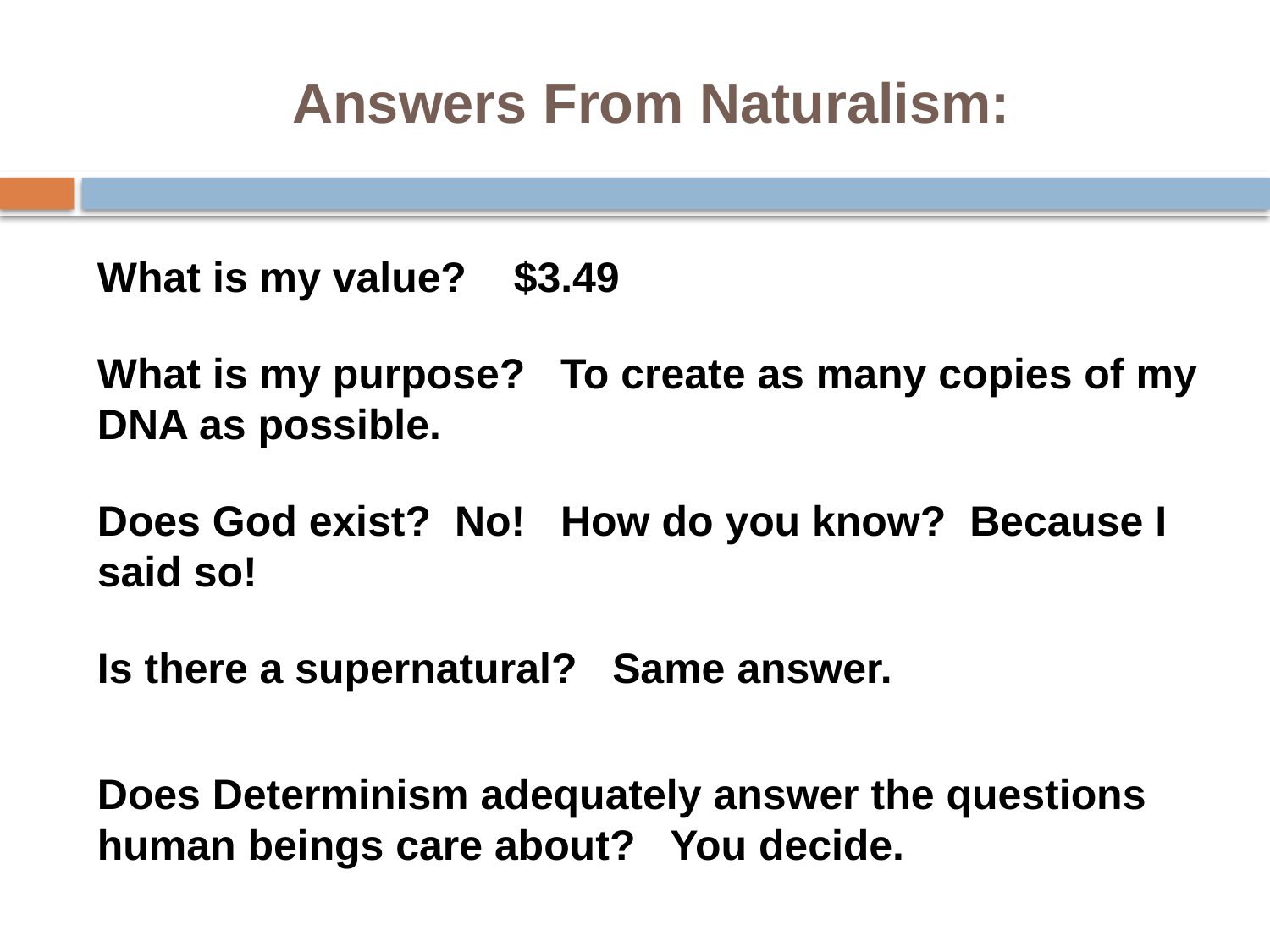

# Answers From Naturalism:
What is my value?    $3.49

What is my purpose?   To create as many copies of my DNA as possible.

Does God exist?  No!   How do you know?  Because I said so!

Is there a supernatural?   Same answer.

Does Determinism adequately answer the questions human beings care about?   You decide.